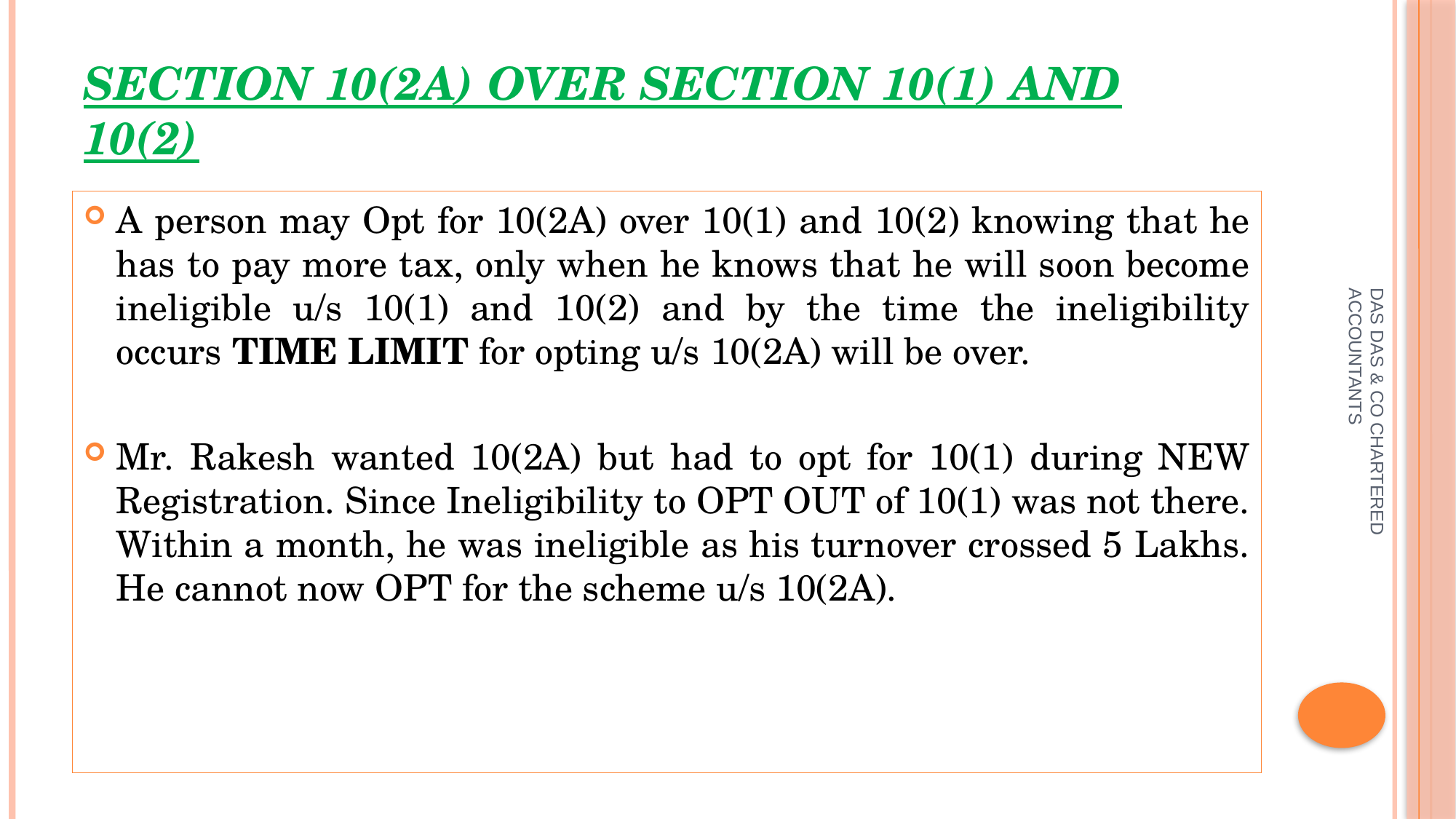

# Section 10(2A) OVER SECTION 10(1) and 10(2)
A person may Opt for 10(2A) over 10(1) and 10(2) knowing that he has to pay more tax, only when he knows that he will soon become ineligible u/s 10(1) and 10(2) and by the time the ineligibility occurs TIME LIMIT for opting u/s 10(2A) will be over.

Mr. Rakesh wanted 10(2A) but had to opt for 10(1) during NEW Registration. Since Ineligibility to OPT OUT of 10(1) was not there. Within a month, he was ineligible as his turnover crossed 5 Lakhs. He cannot now OPT for the scheme u/s 10(2A).

DAS DAS & CO CHARTERED ACCOUNTANTS